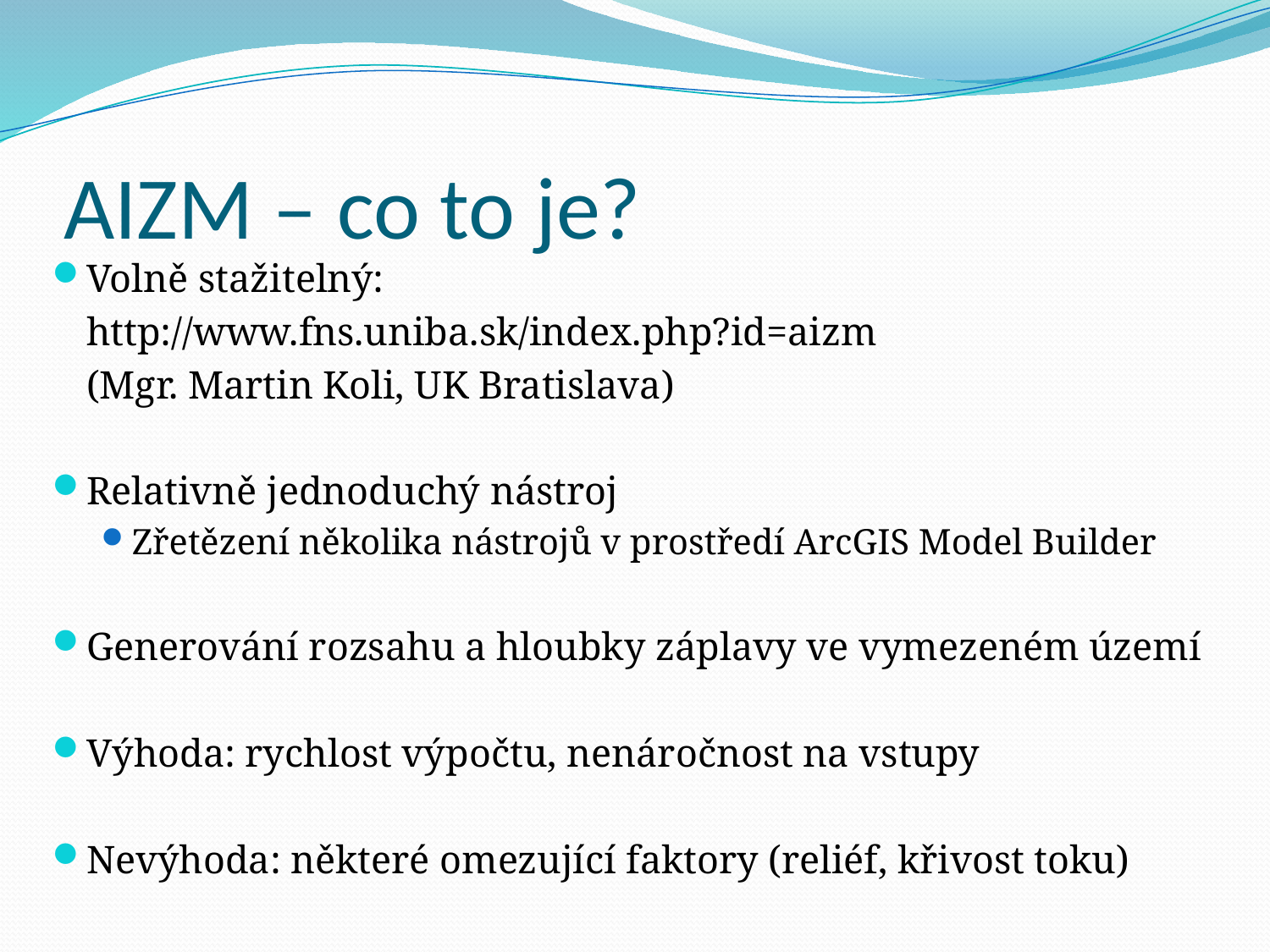

# AIZM – co to je?
Volně stažitelný:
		http://www.fns.uniba.sk/index.php?id=aizm
			(Mgr. Martin Koli, UK Bratislava)

Relativně jednoduchý nástroj
Zřetězení několika nástrojů v prostředí ArcGIS Model Builder

Generování rozsahu a hloubky záplavy ve vymezeném území

Výhoda: rychlost výpočtu, nenáročnost na vstupy

Nevýhoda: některé omezující faktory (reliéf, křivost toku)